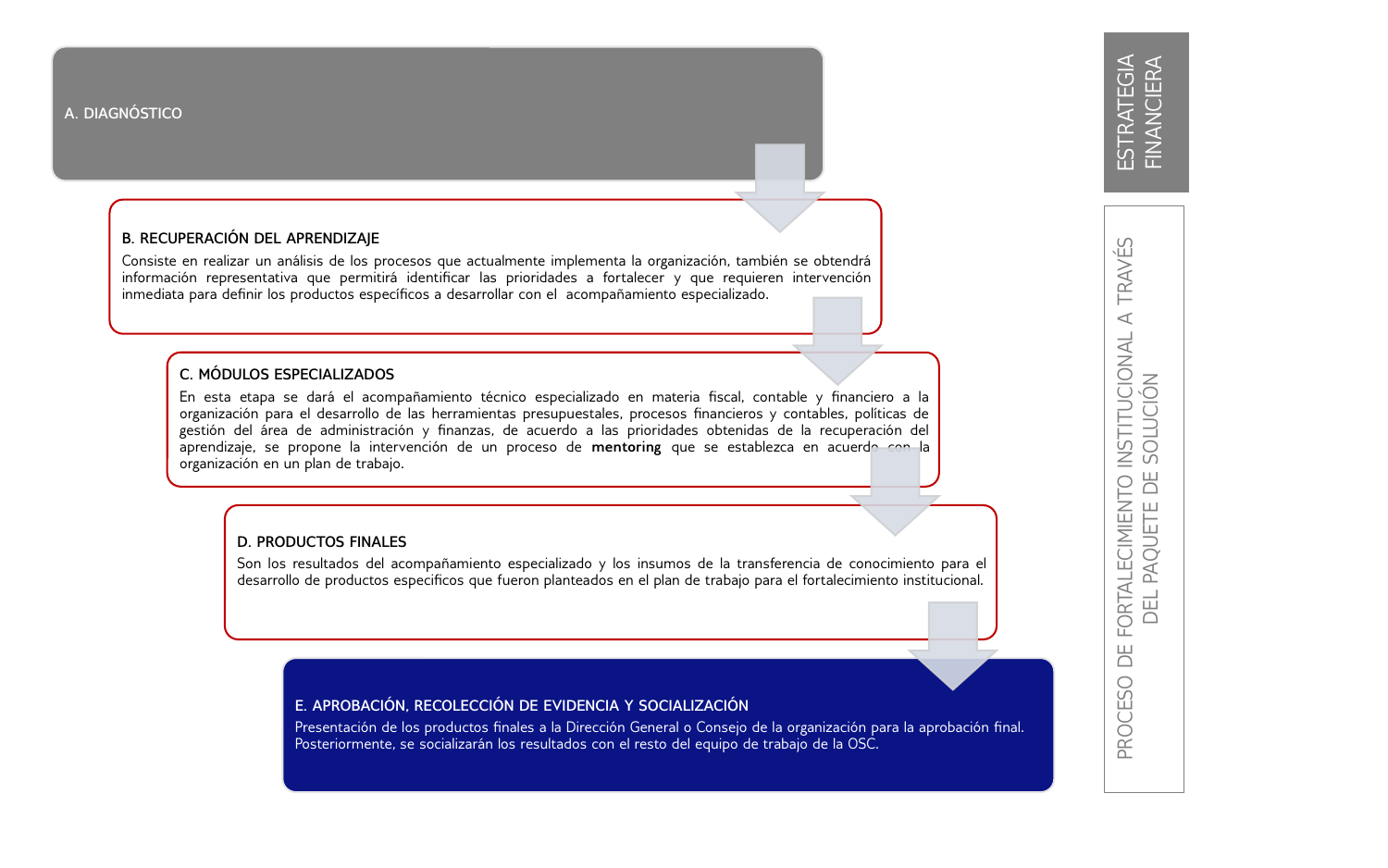

ESTRATEGIA FINANCIERA
A. DIAGNÓSTICO
B. RECUPERACIÓN DEL APRENDIZAJE
Consiste en realizar un análisis de los procesos que actualmente implementa la organización, también se obtendrá información representativa que permitirá identificar las prioridades a fortalecer y que requieren intervención inmediata para definir los productos específicos a desarrollar con el  acompañamiento especializado.
C. MÓDULOS ESPECIALIZADOS
En esta etapa se dará el acompañamiento técnico especializado en materia fiscal, contable y financiero a la organización para el desarrollo de las herramientas presupuestales, procesos financieros y contables, políticas de gestión del área de administración y finanzas, de acuerdo a las prioridades obtenidas de la recuperación del aprendizaje, se propone la intervención de un proceso de mentoring que se establezca en acuerdo con la organización en un plan de trabajo.
D. PRODUCTOS FINALES
Son los resultados del acompañamiento especializado y los insumos de la transferencia de conocimiento para el desarrollo de productos especificos que fueron planteados en el plan de trabajo para el fortalecimiento institucional.

E. APROBACIÓN, RECOLECCIÓN DE EVIDENCIA Y SOCIALIZACIÓN
Presentación de los productos finales a la Dirección General o Consejo de la organización para la aprobación final. Posteriormente, se socializarán los resultados con el resto del equipo de trabajo de la OSC.

PROCESO DE FORTALECIMIENTO INSTITUCIONAL A TRAVÉS DEL PAQUETE DE SOLUCIÓN